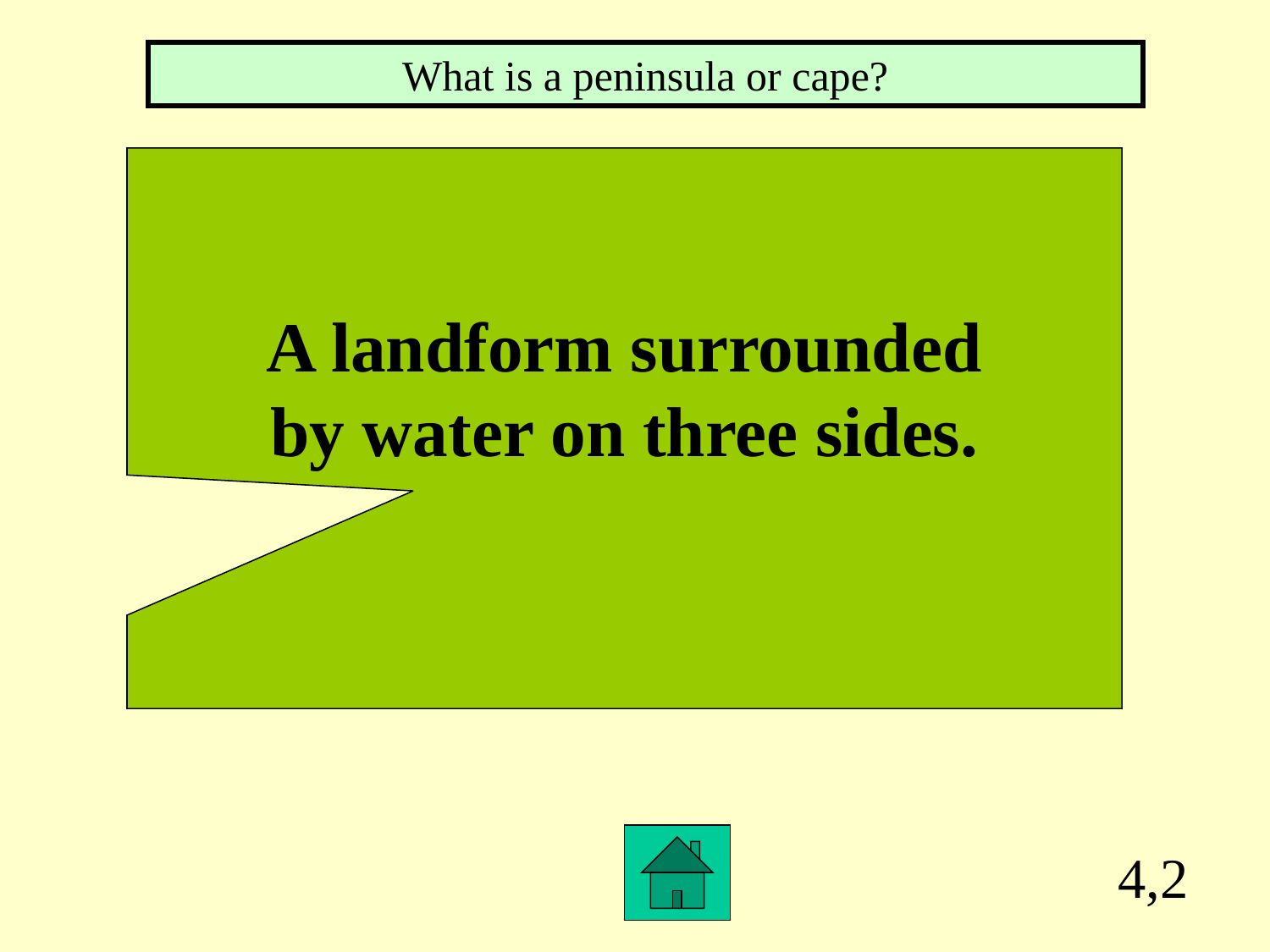

What is a peninsula or cape?
A landform surrounded
by water on three sides.

4,2